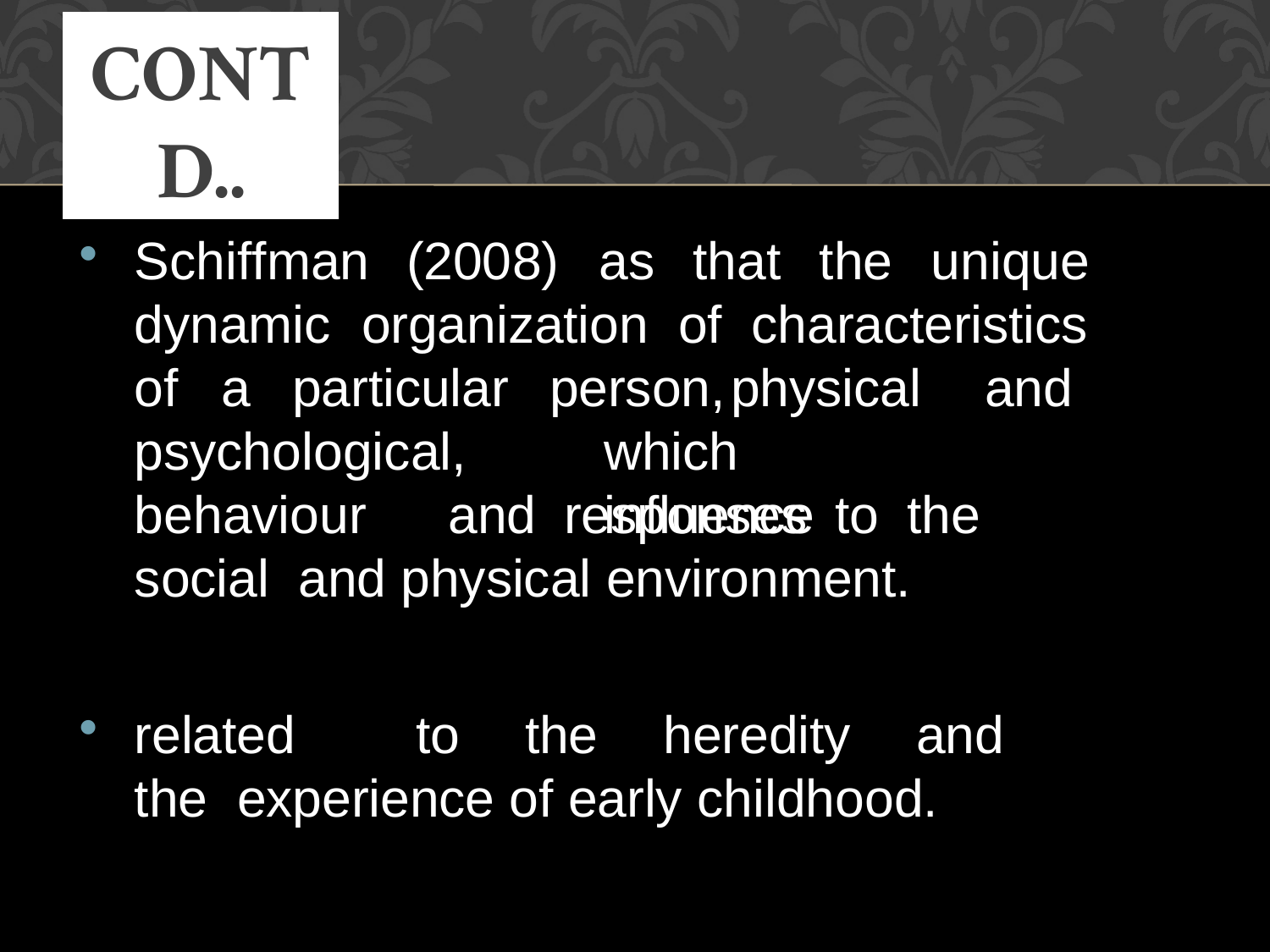

# Contd..
Schiffman
(2008)	as	that	the	unique
dynamic	organization	of	characteristics
of	a	particular
person,	physical	and  which		influence
psychological,
behaviour	and	responses	to	the	social  and physical environment.

related	to	the	heredity	and	the  experience of early childhood.